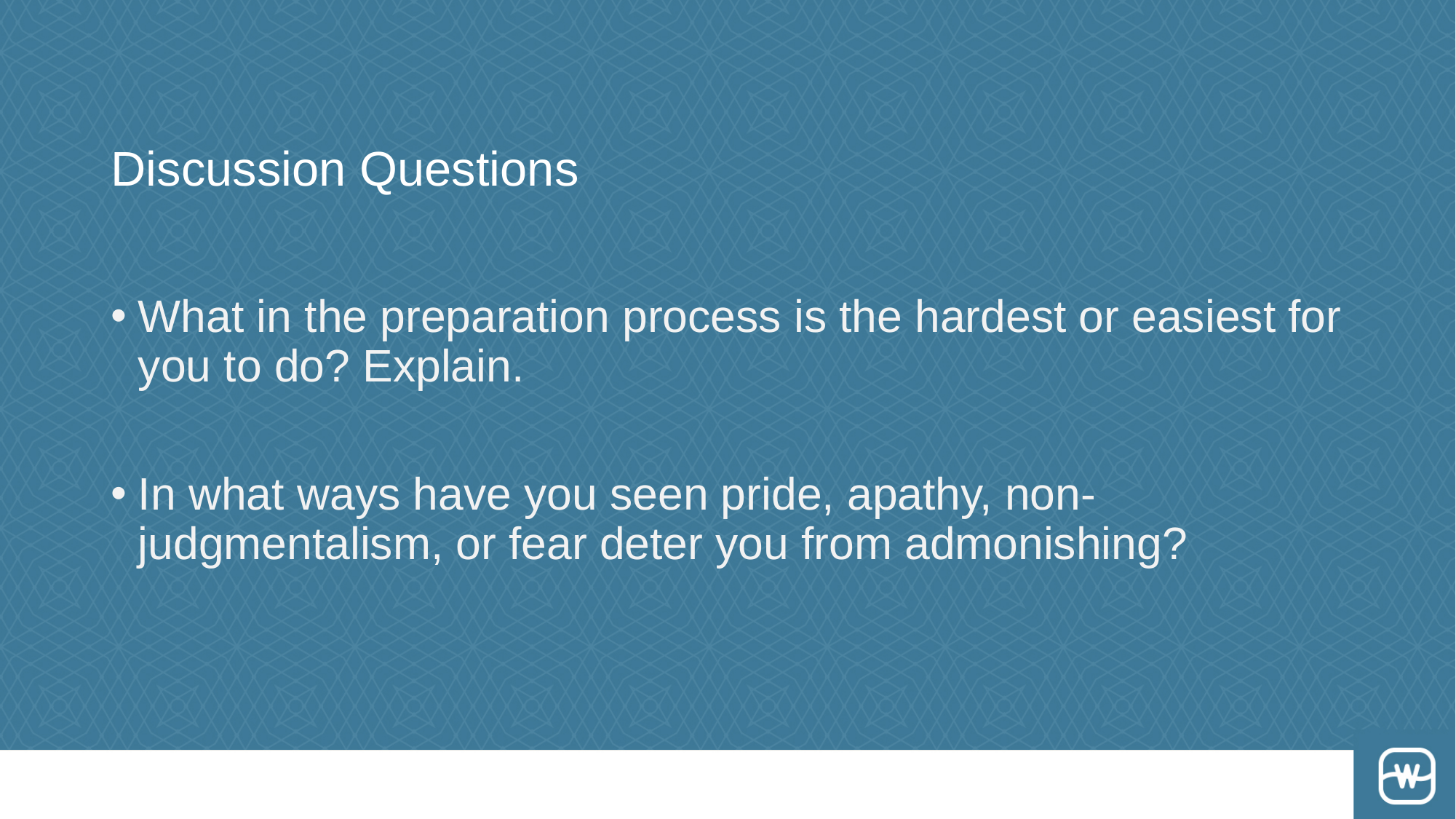

# Discussion Questions

What in the preparation process is the hardest or easiest for you to do? Explain.

In what ways have you seen pride, apathy, non-judgmentalism, or fear deter you from admonishing?